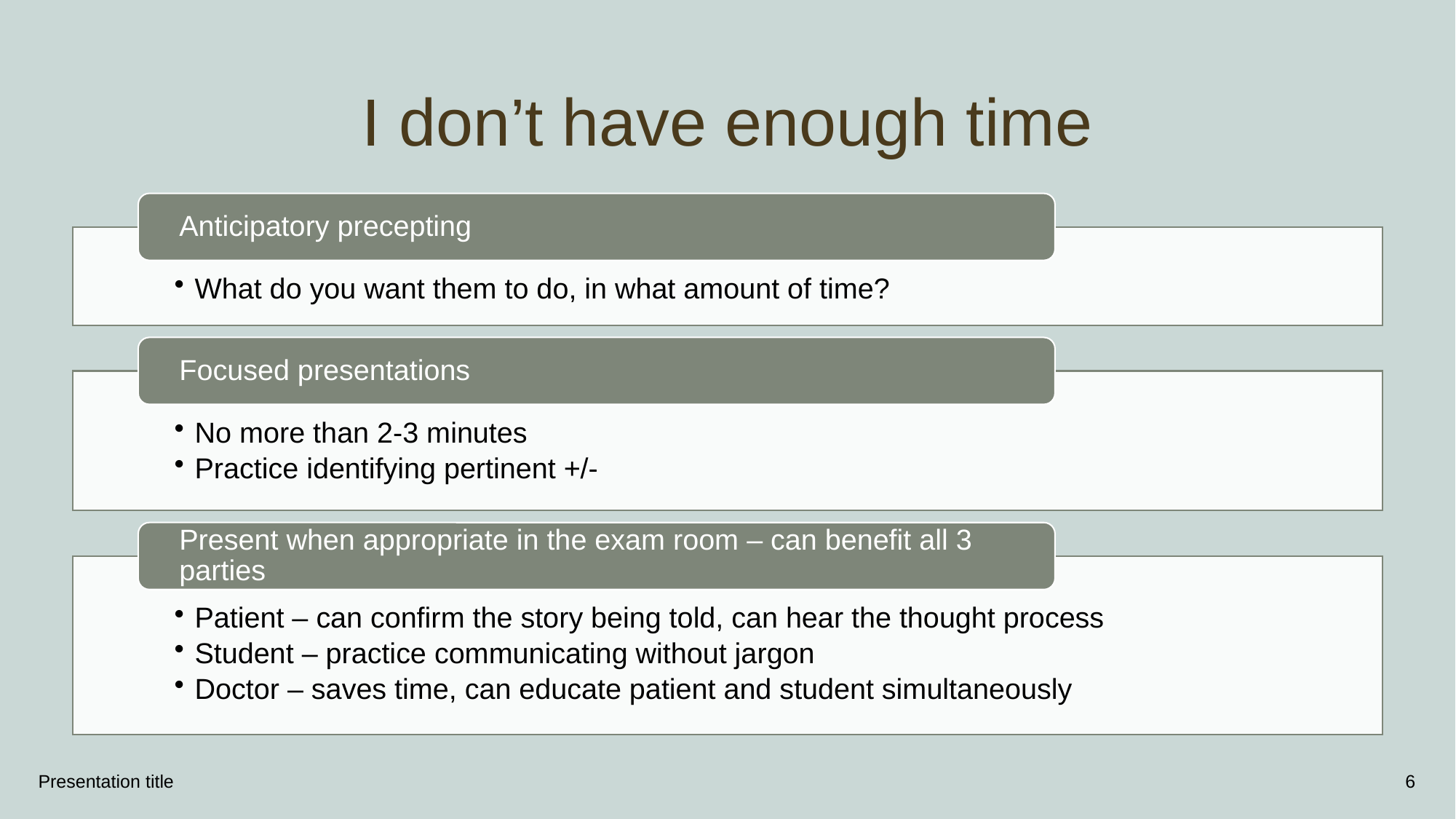

# I don’t have enough time
What do you want them to do, in what amount of time?
Anticipatory precepting
No more than 2-3 minutes
Practice identifying pertinent +/-
Focused presentations
Patient – can confirm the story being told, can hear the thought process
Student – practice communicating without jargon
Doctor – saves time, can educate patient and student simultaneously
Present when appropriate in the exam room – can benefit all 3 parties
Presentation title
6